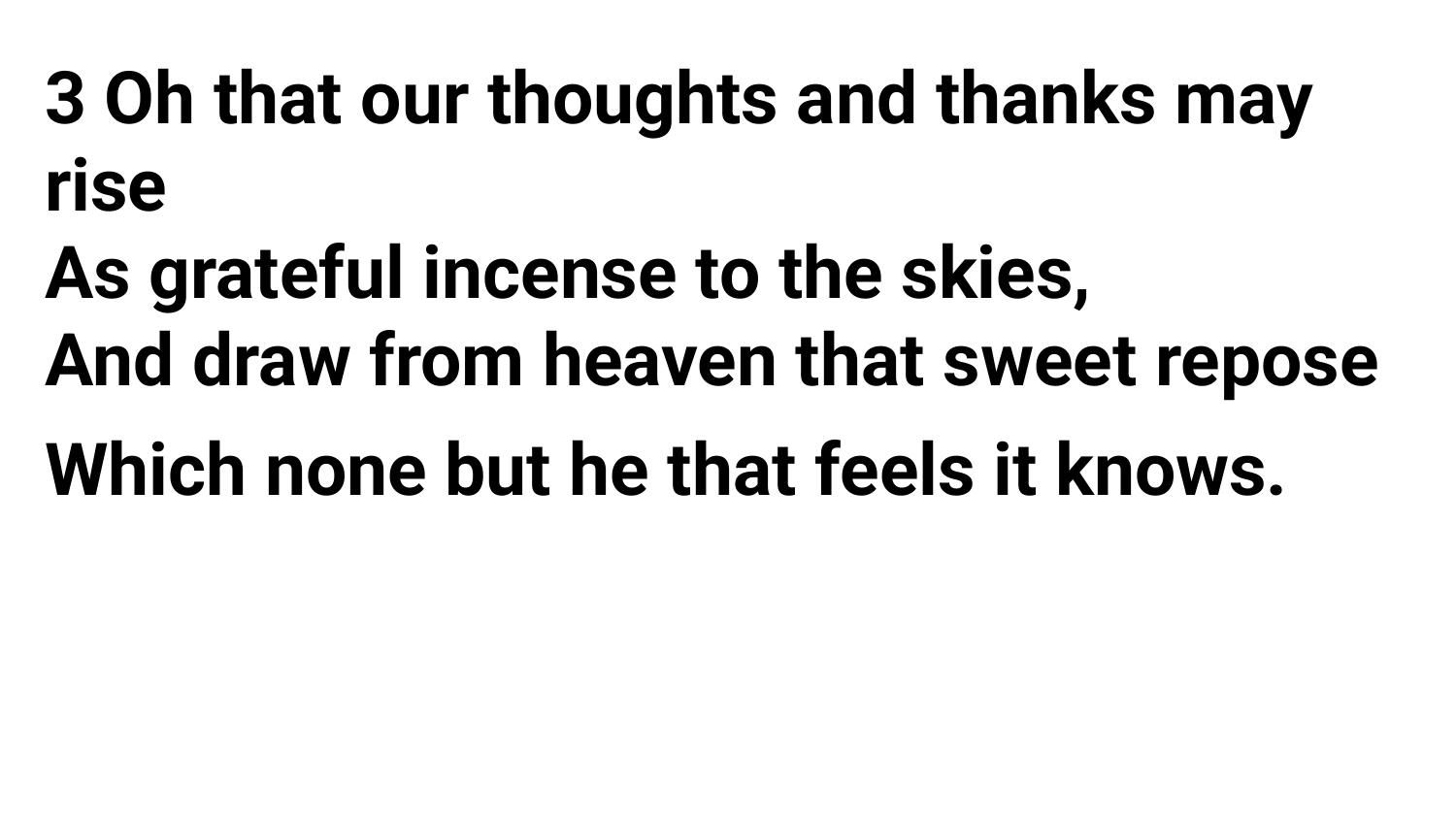

3 Oh that our thoughts and thanks may rise
As grateful incense to the skies,
And draw from heaven that sweet repose
Which none but he that feels it knows.